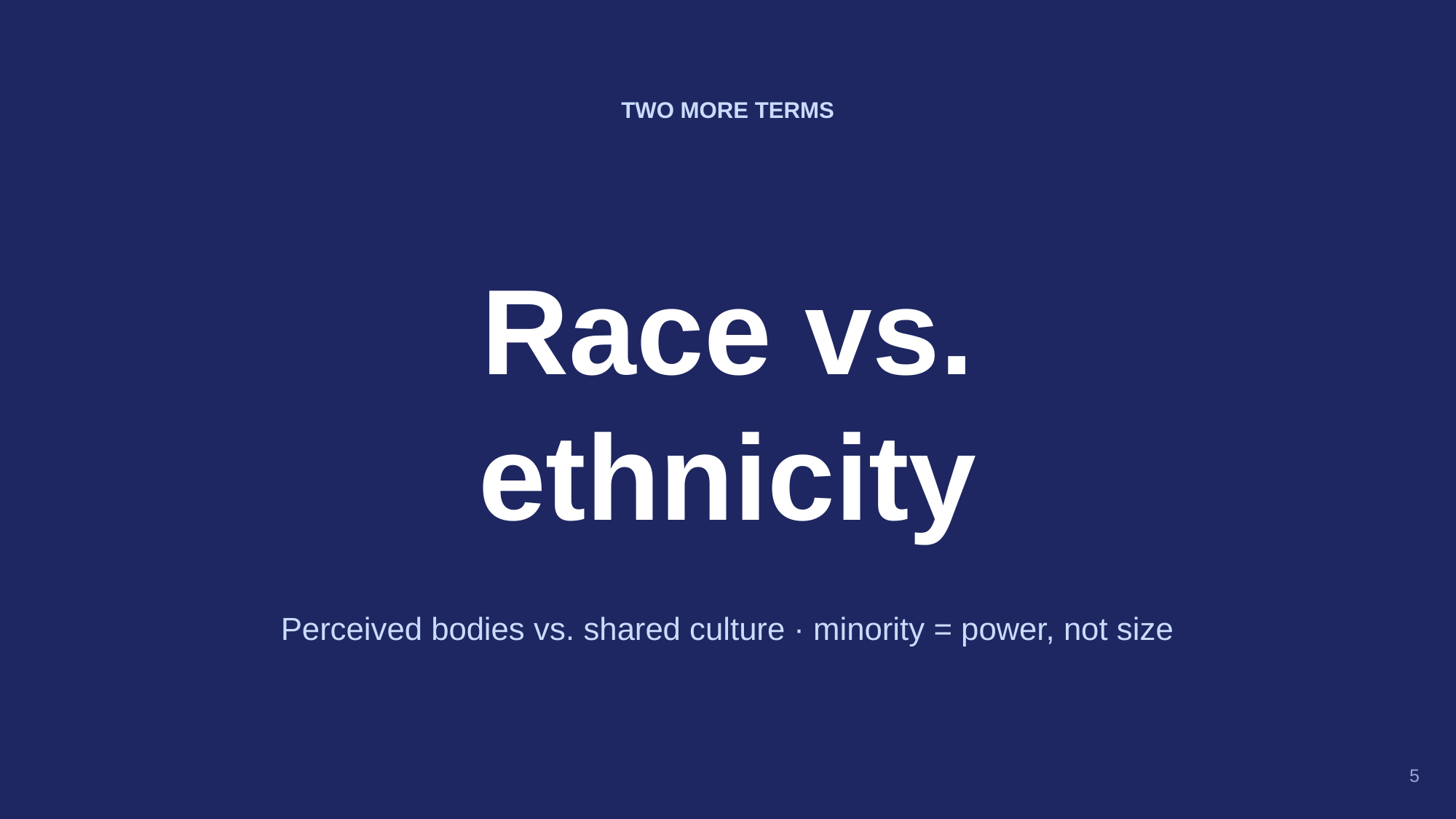

TWO MORE TERMS
Race vs.
ethnicity
Perceived bodies vs. shared culture · minority = power, not size
5